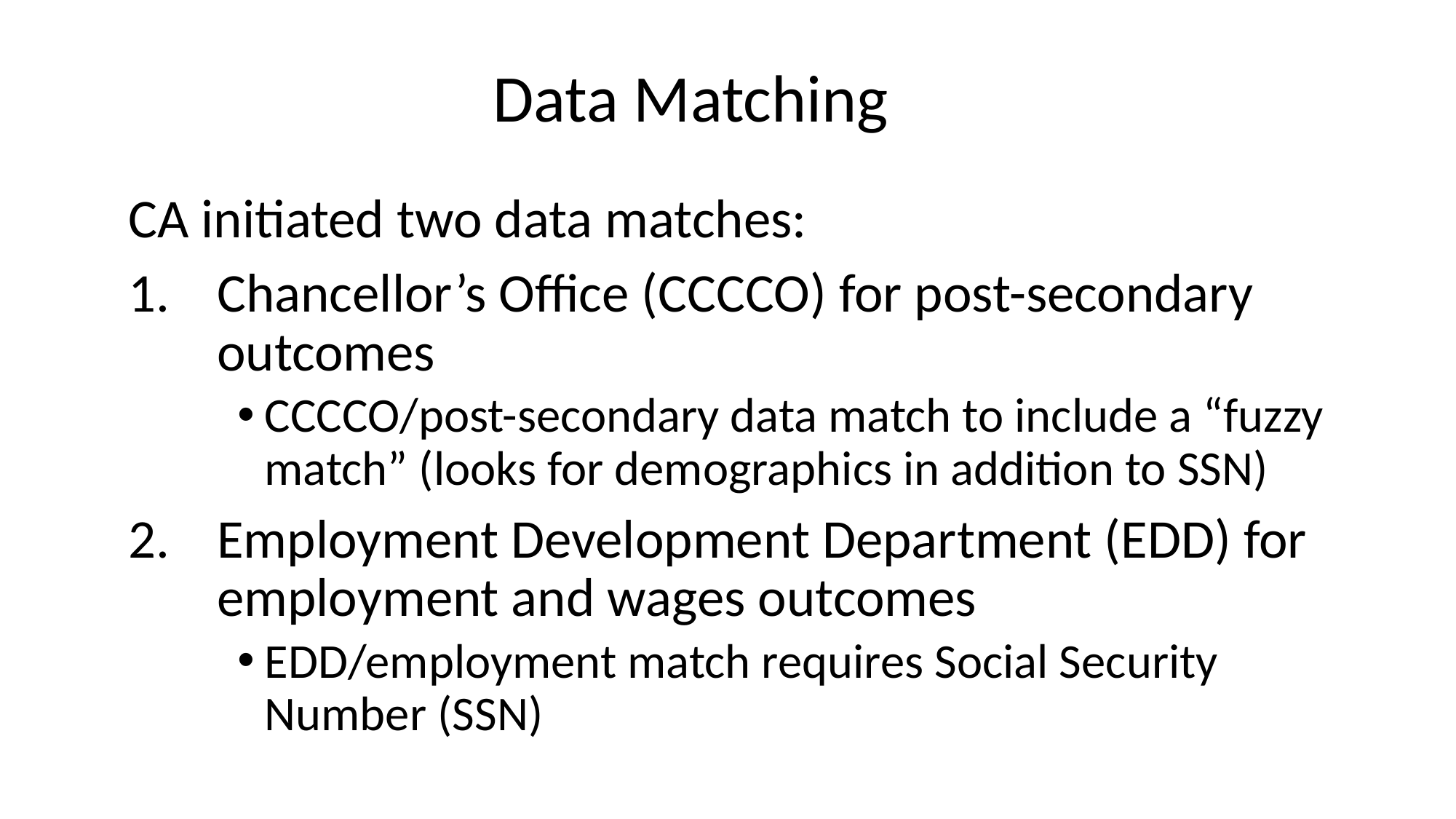

# Data Matching
CA initiated two data matches:
Chancellor’s Office (CCCCO) for post-secondary outcomes
CCCCO/post-secondary data match to include a “fuzzy match” (looks for demographics in addition to SSN)
Employment Development Department (EDD) for employment and wages outcomes
EDD/employment match requires Social Security Number (SSN)